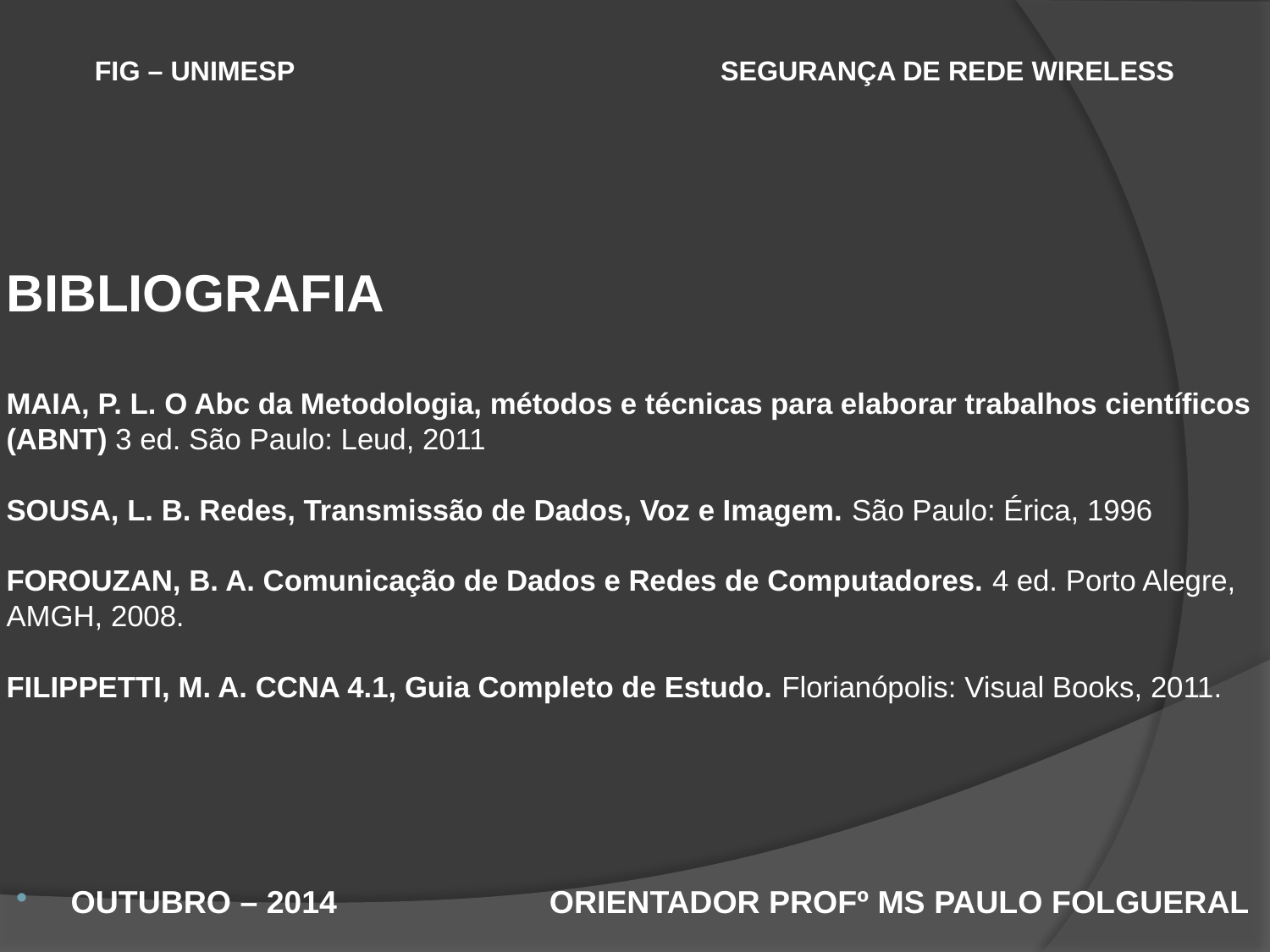

FIG – UNIMESP                                                        SEGURANÇA DE REDE WIRELESS
# BIBLIOGRAFIA MAIA, P. L. O Abc da Metodologia, métodos e técnicas para elaborar trabalhos científicos (ABNT) 3 ed. São Paulo: Leud, 2011 SOUSA, L. B. Redes, Transmissão de Dados, Voz e Imagem. São Paulo: Érica, 1996 FOROUZAN, B. A. Comunicação de Dados e Redes de Computadores. 4 ed. Porto Alegre, AMGH, 2008. FILIPPETTI, M. A. CCNA 4.1, Guia Completo de Estudo. Florianópolis: Visual Books, 2011.
OUTUBRO – 2014                        ORIENTADOR PROFº MS PAULO FOLGUERAL